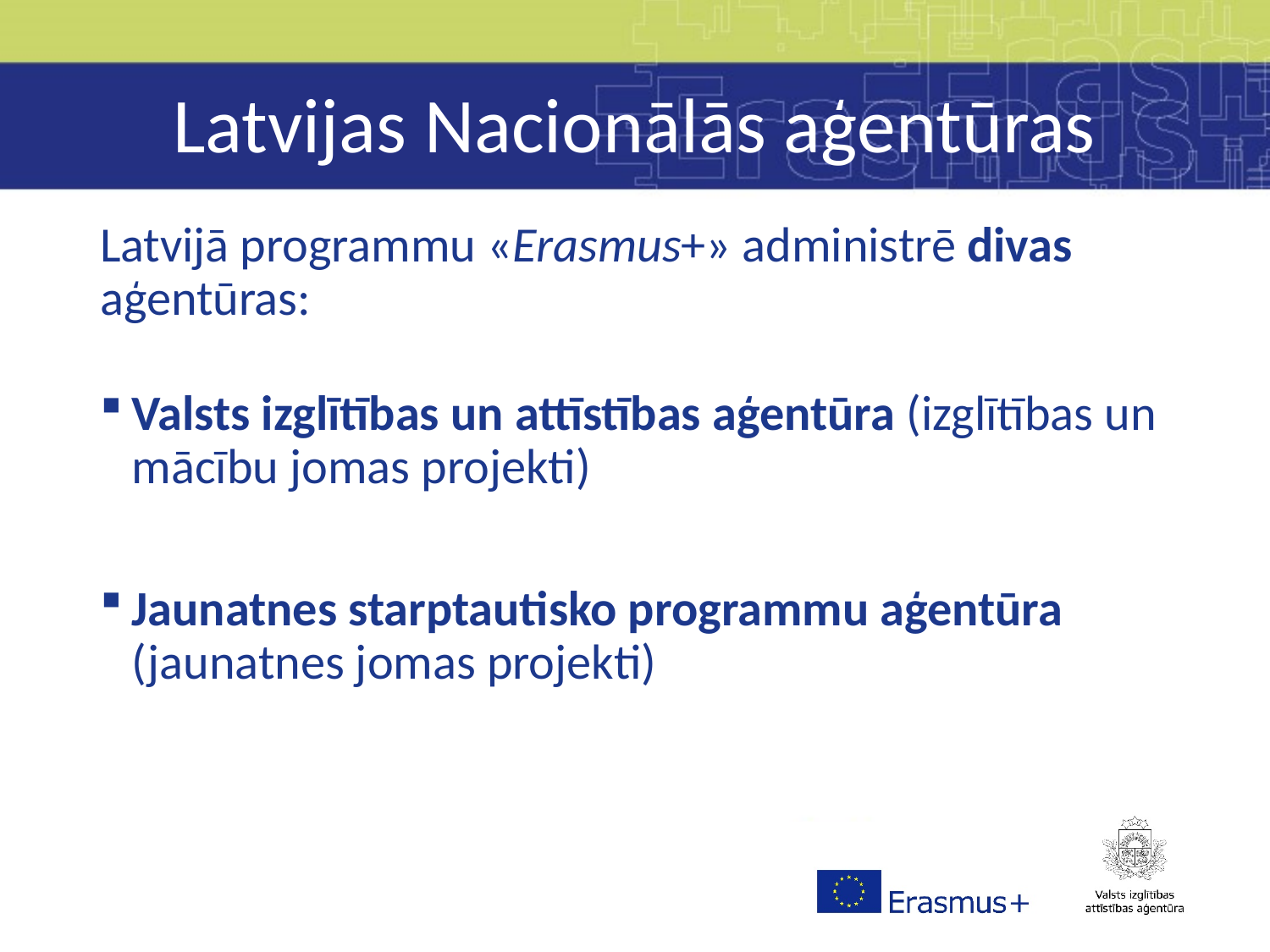

# Latvijas Nacionālās aģentūras
Latvijā programmu «Erasmus+» administrē divas aģentūras:

Valsts izglītības un attīstības aģentūra (izglītības un mācību jomas projekti)

Jaunatnes starptautisko programmu aģentūra (jaunatnes jomas projekti)